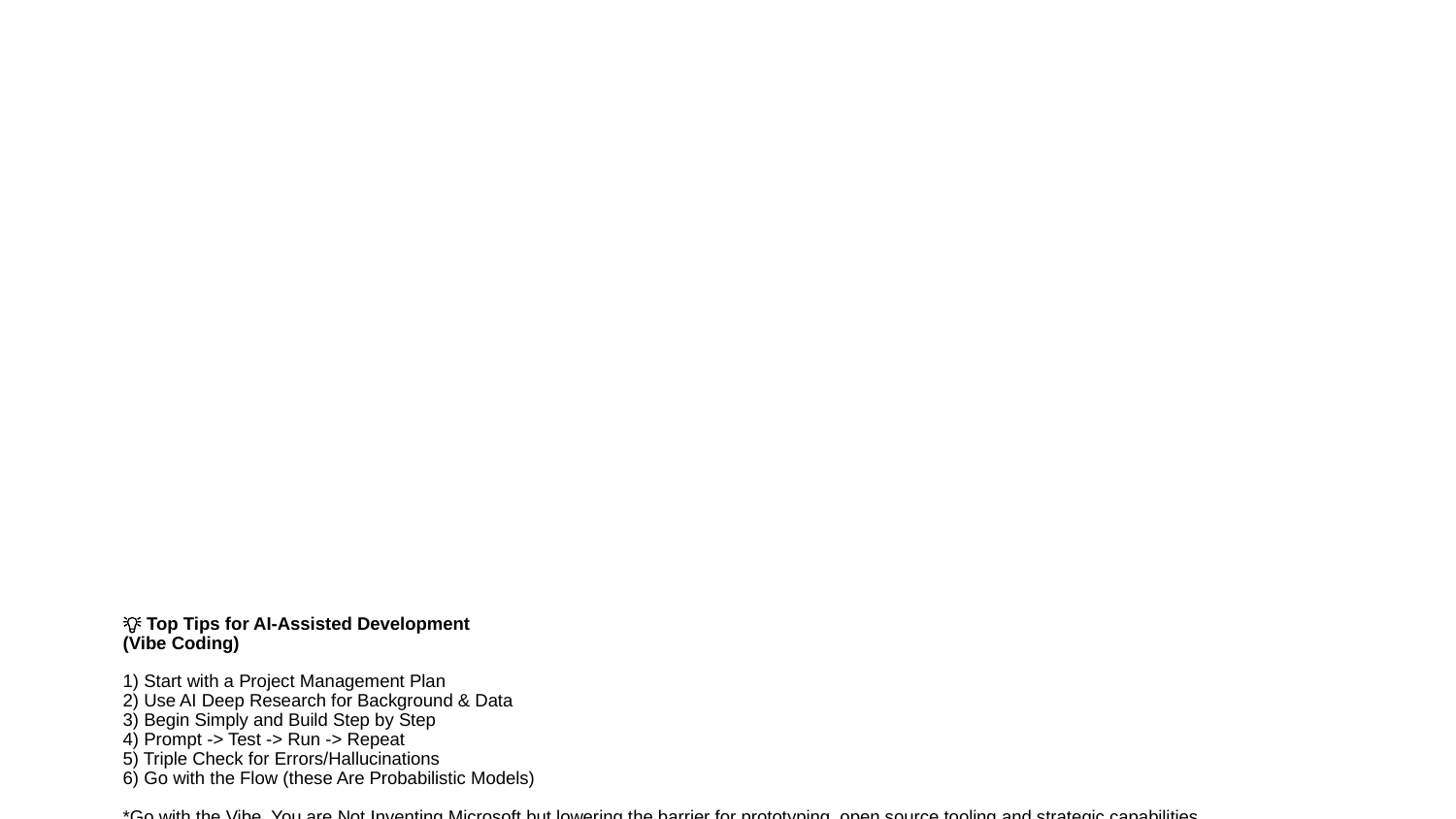

# 💡 Top Tips for AI-Assisted Development (Vibe Coding) 1) Start with a Project Management Plan 2) Use AI Deep Research for Background & Data 3) Begin Simply and Build Step by Step 4) Prompt -> Test -> Run -> Repeat 5) Triple Check for Errors/Hallucinations 6) Go with the Flow (these Are Probabilistic Models) *Go with the Vibe. You are Not Inventing Microsoft but lowering the barrier for prototyping, open source tooling and strategic capabilities * Use your creative research superpowers and human intuition